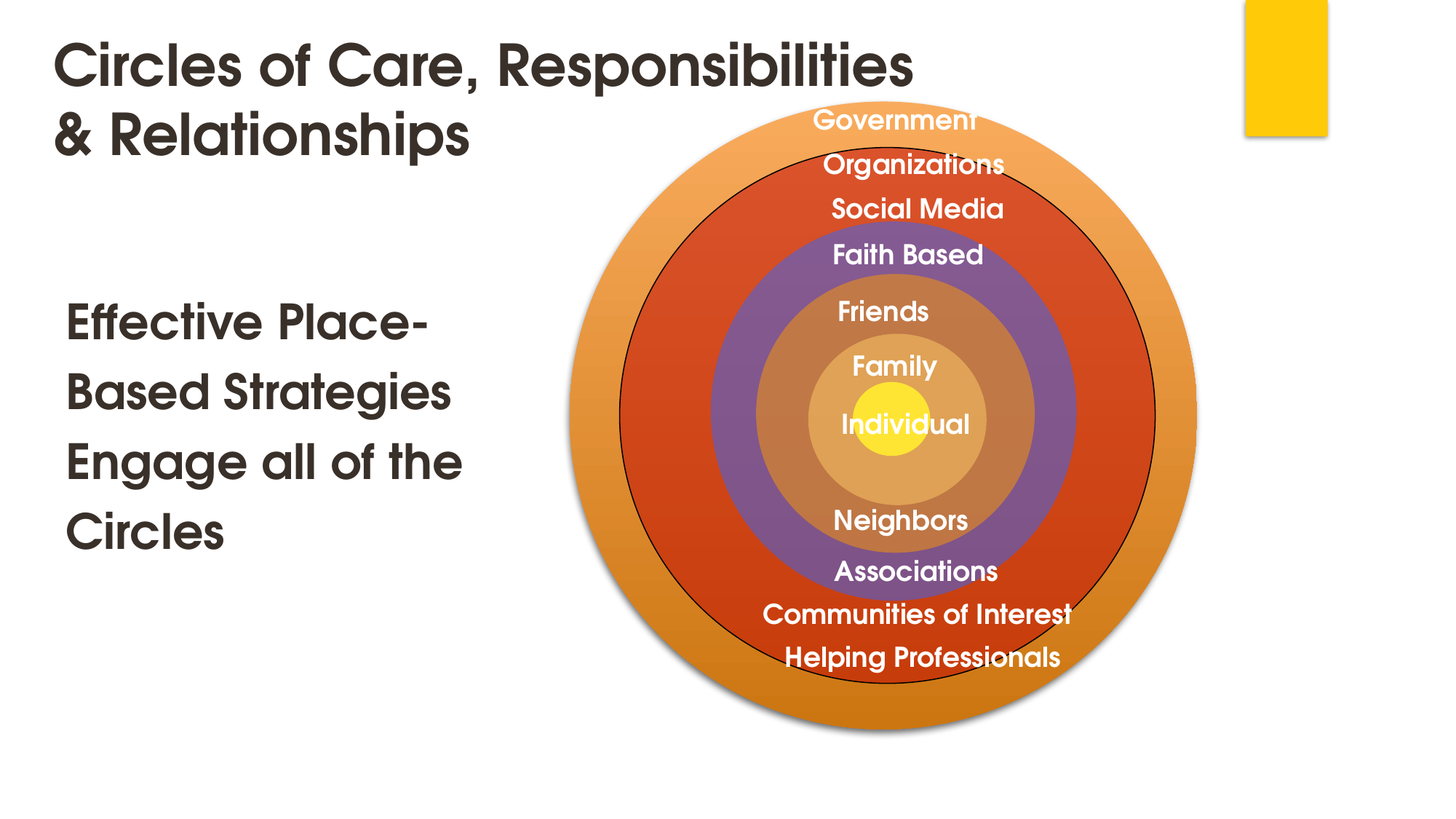

Circles of Care, Responsibilities
& Relationships
Government

Organizations

Social Media

Faith Based
Effective Place-Based Strategies Engage all of the Circles

Friends

Family

Individual
Neighbors
Associations
Communities of Interest
Helping Professionals